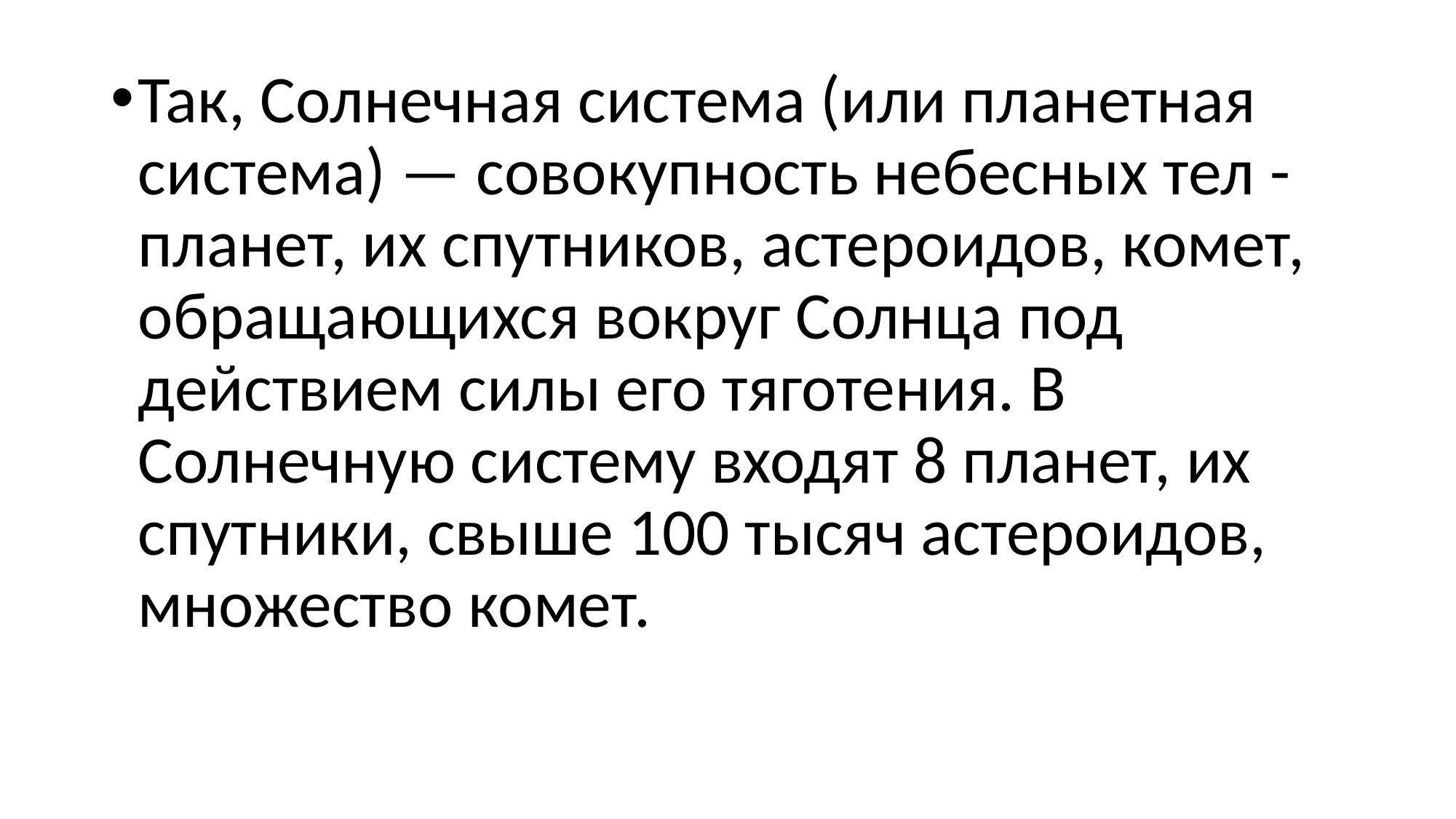

#
Так, Солнечная система (или планетная система) — совокупность небесных тел - планет, их спутников, астероидов, комет, обращающихся вокруг Солнца под действием силы его тяготения. В Солнечную систему входят 8 планет, их спутники, свыше 100 тысяч астероидов, множество комет.